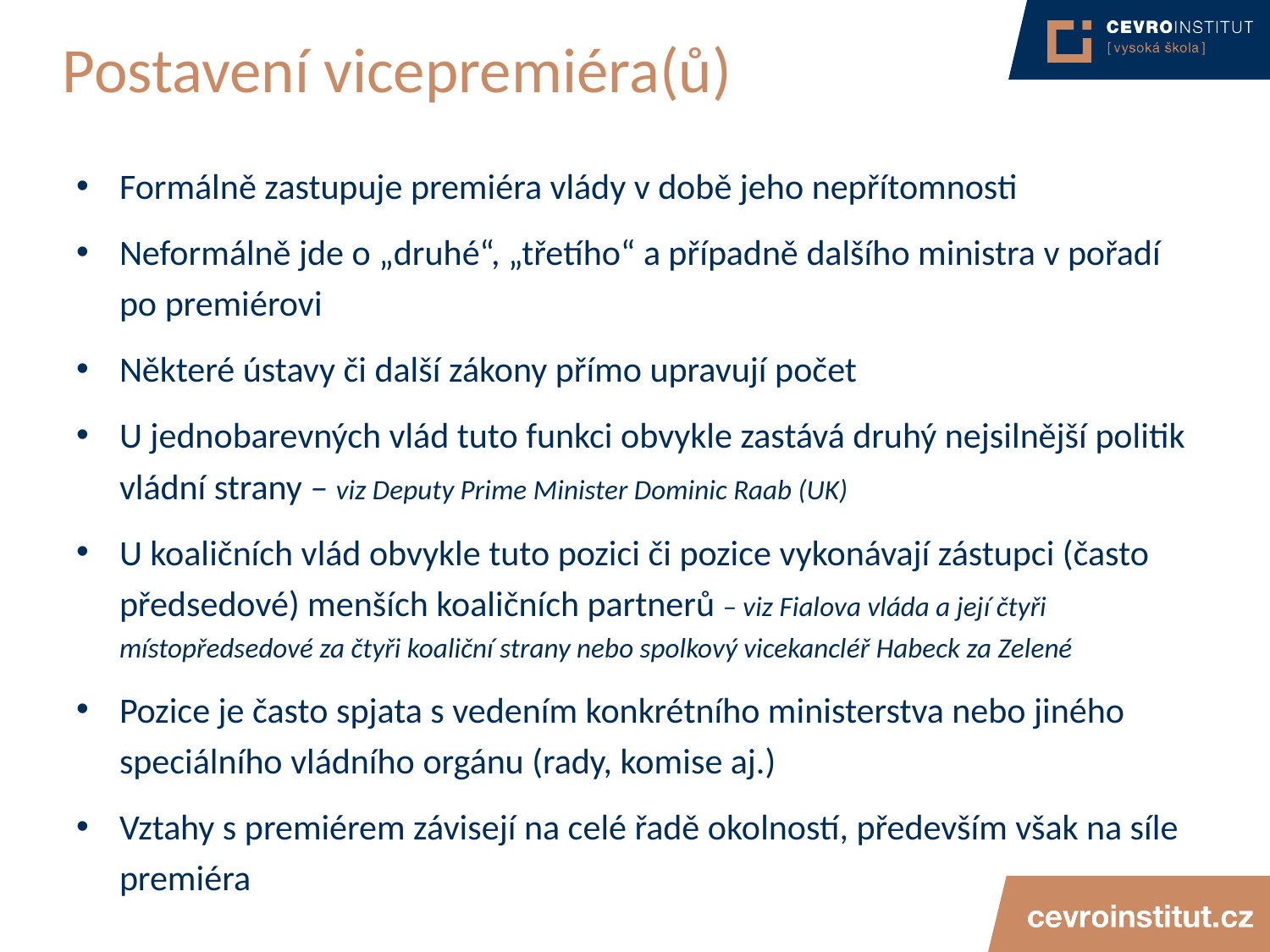

# Postavení vicepremiéra(ů)
Formálně zastupuje premiéra vlády v době jeho nepřítomnosti
Neformálně jde o „druhé“, „třetího“ a případně dalšího ministra v pořadí po premiérovi
Některé ústavy či další zákony přímo upravují počet
U jednobarevných vlád tuto funkci obvykle zastává druhý nejsilnější politik vládní strany – viz Deputy Prime Minister Dominic Raab (UK)
U koaličních vlád obvykle tuto pozici či pozice vykonávají zástupci (často předsedové) menších koaličních partnerů – viz Fialova vláda a její čtyři místopředsedové za čtyři koaliční strany nebo spolkový vicekancléř Habeck za Zelené
Pozice je často spjata s vedením konkrétního ministerstva nebo jiného speciálního vládního orgánu (rady, komise aj.)
Vztahy s premiérem závisejí na celé řadě okolností, především však na síle premiéra